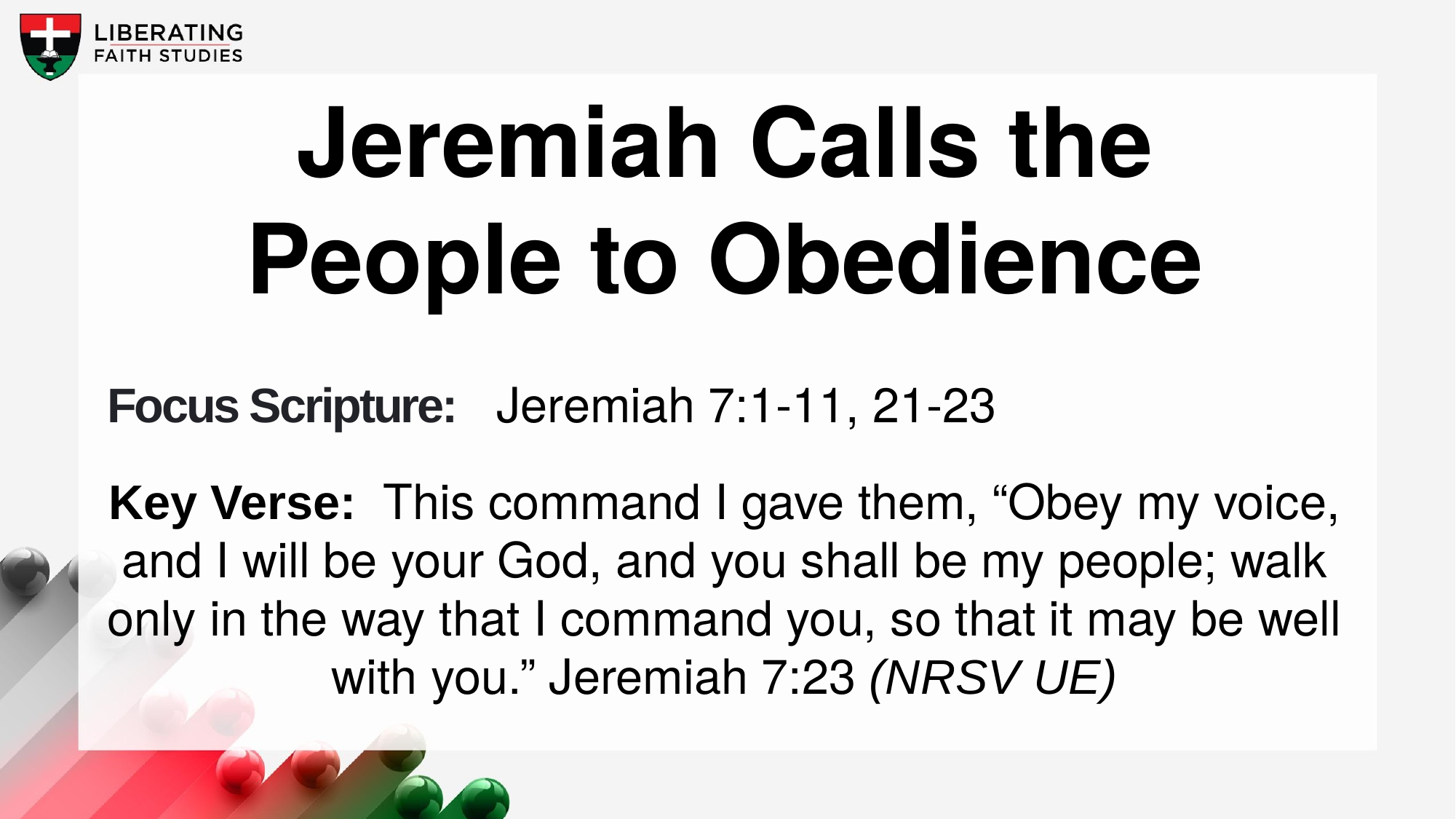

Jeremiah Calls the
People to Obedience

Focus Scripture:   Jeremiah 7:1-11, 21-23

Key Verse:  This command I gave them, “Obey my voice, and I will be your God, and you shall be my people; walk only in the way that I command you, so that it may be well with you.” Jeremiah 7:23 (NRSV UE)